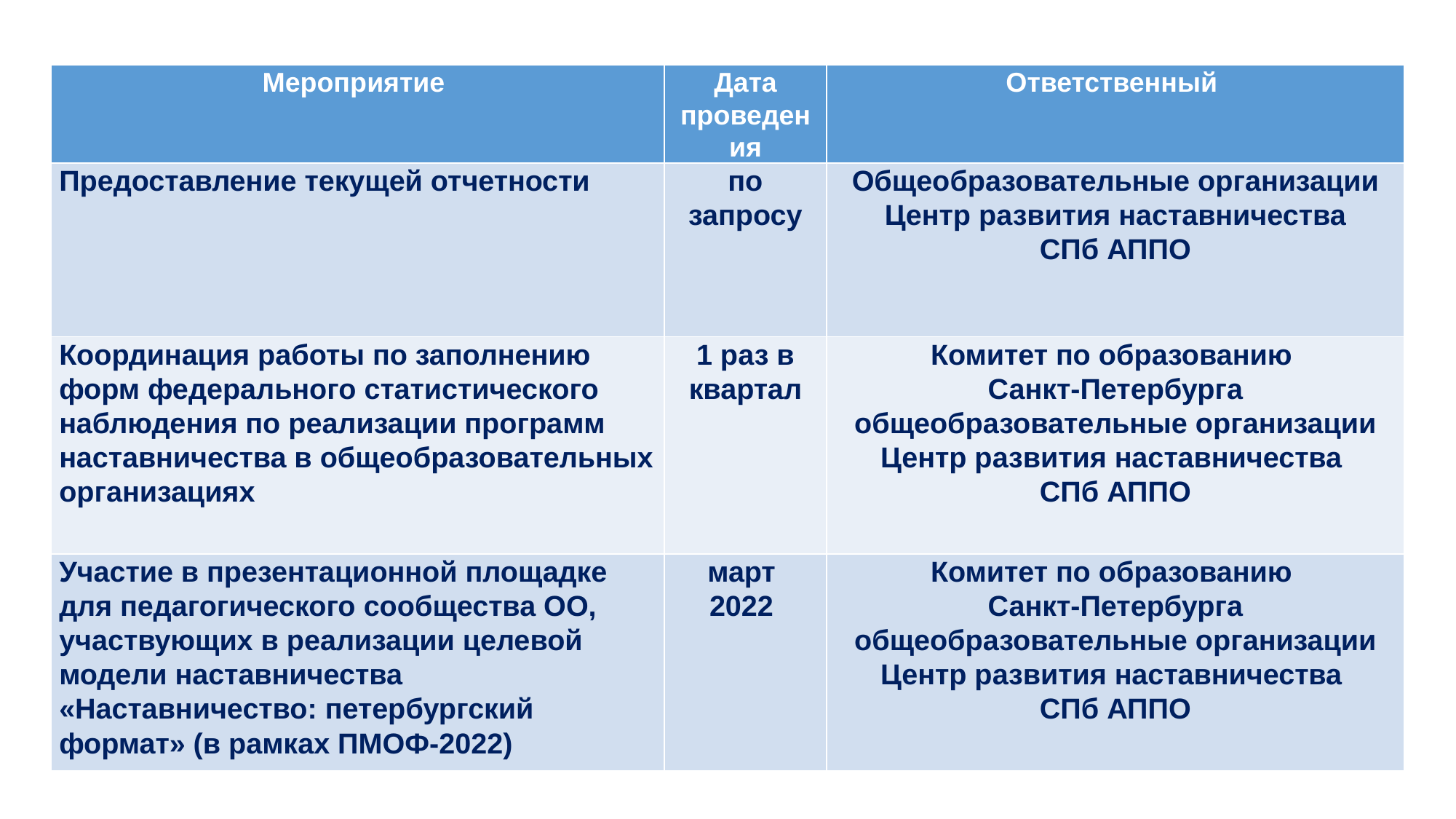

| Мероприятие | Дата проведения | Ответственный |
| --- | --- | --- |
| Предоставление текущей отчетности | по запросу | Общеобразовательные организации Центр развития наставничества СПб АППО |
| Координация работы по заполнению форм федерального статистического наблюдения по реализации программ наставничества в общеобразовательных организациях | 1 раз в квартал | Комитет по образованию Санкт-Петербурга общеобразовательные организации Центр развития наставничества СПб АППО |
| Участие в презентационной площадке для педагогического сообщества ОО, участвующих в реализации целевой модели наставничества «Наставничество: петербургский формат» (в рамках ПМОФ-2022) | март 2022 | Комитет по образованию Санкт-Петербурга общеобразовательные организации Центр развития наставничества СПб АППО |